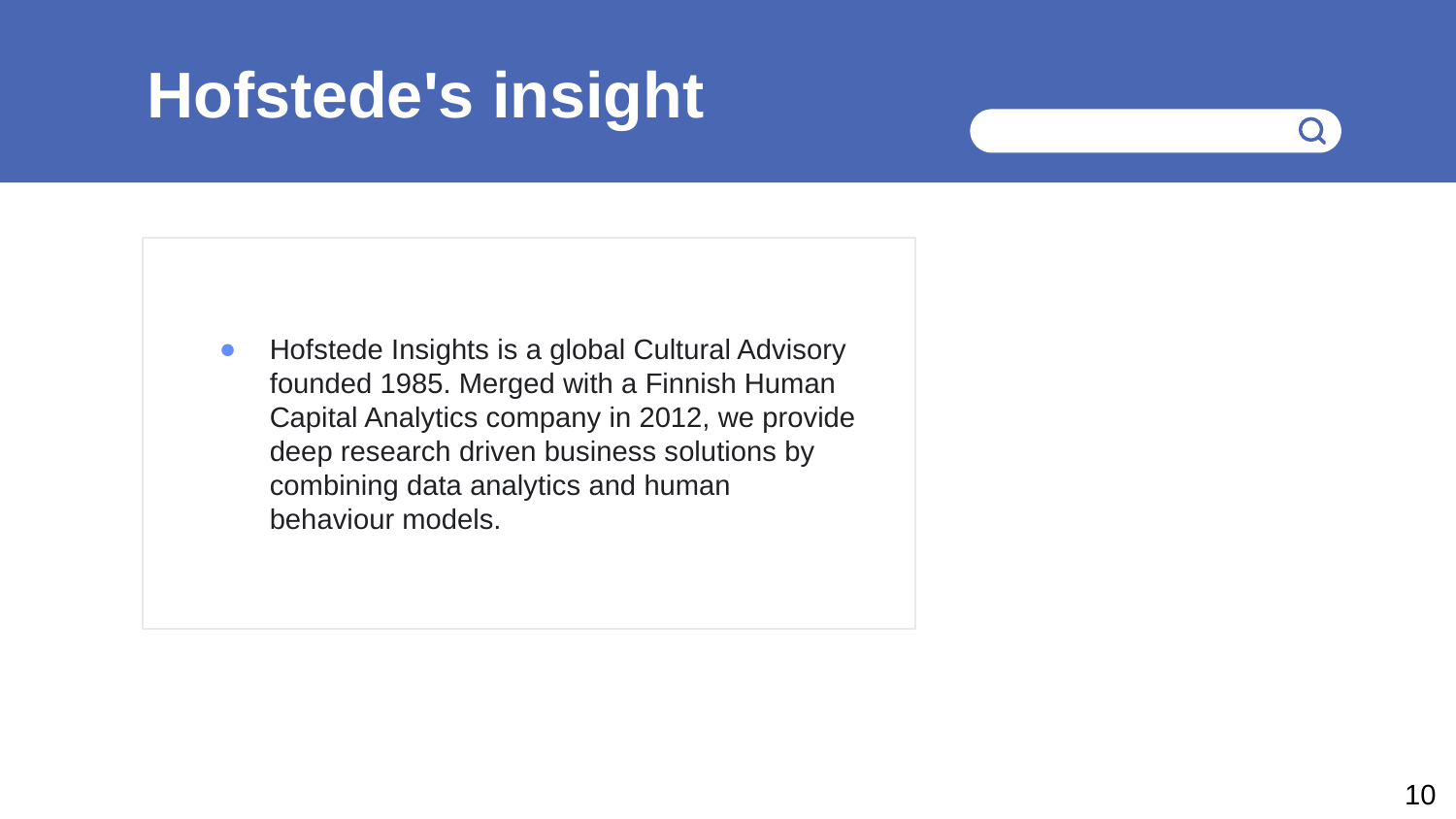

# Hofstede's insight
Hofstede Insights is a global Cultural Advisory founded 1985. Merged with a Finnish Human Capital Analytics company in 2012, we provide deep research driven business solutions by combining data analytics and human behaviour models.
10